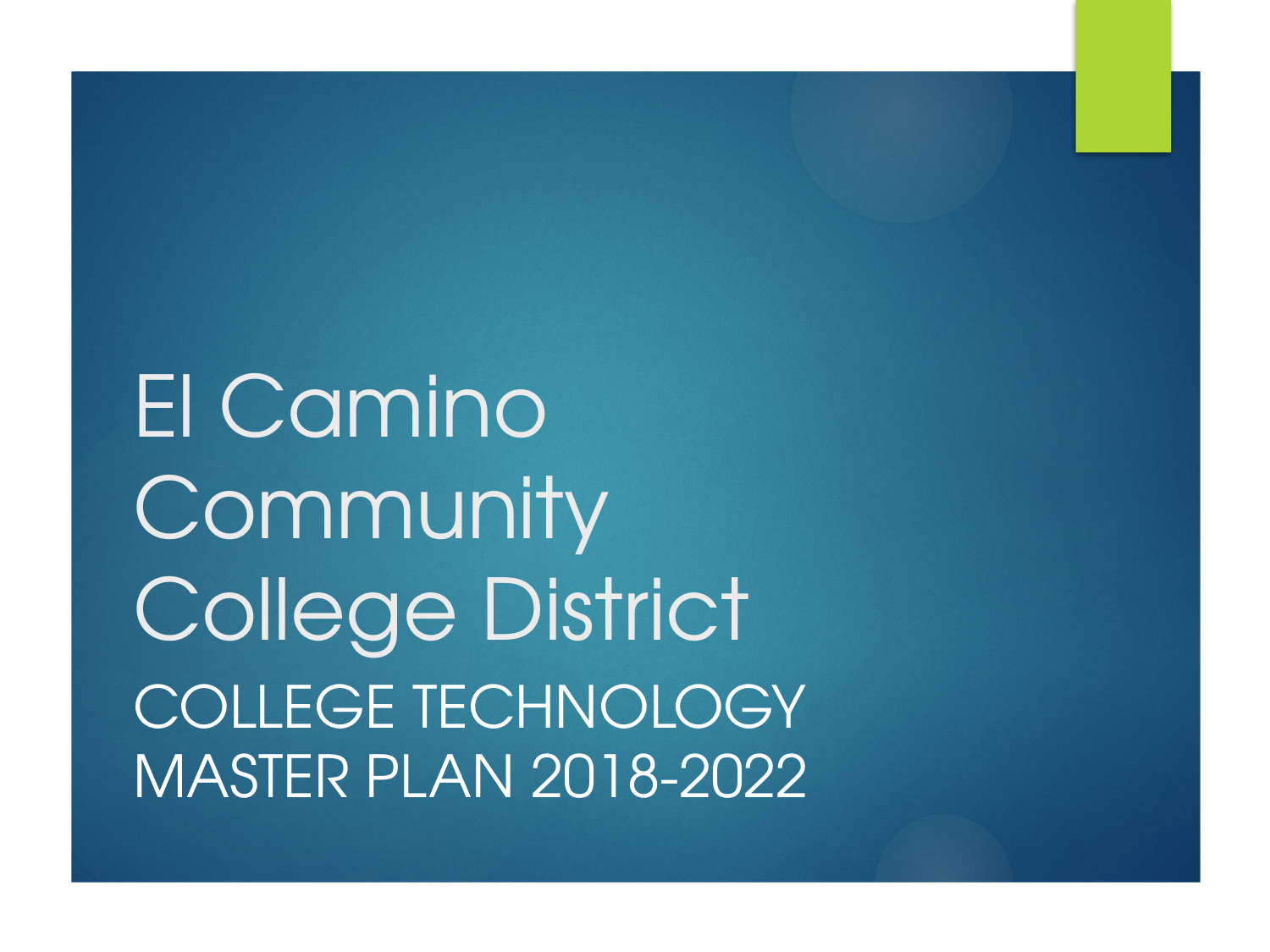

# El Camino Community College District
College Technology Master Plan 2018-2022